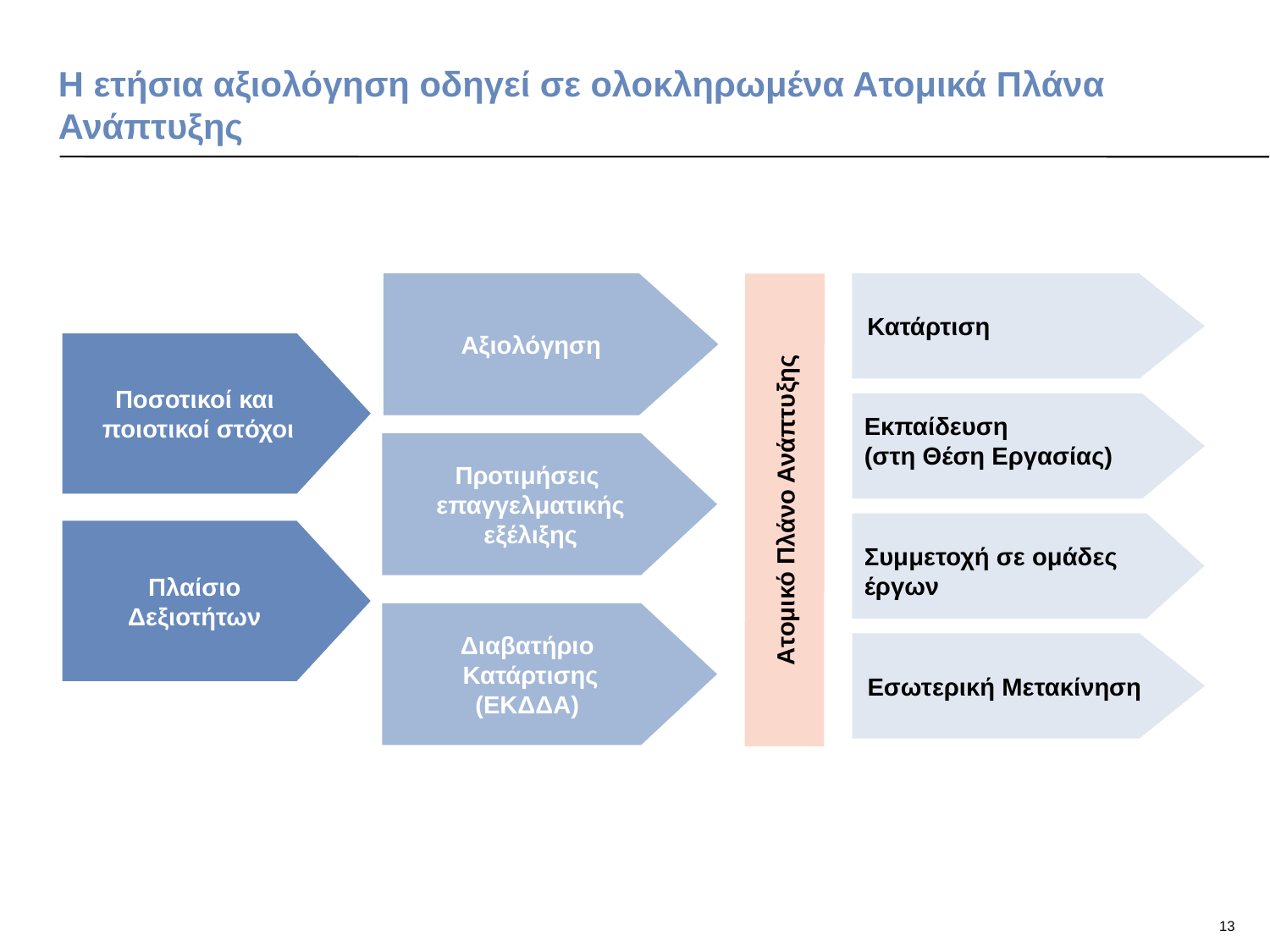

# Η ετήσια αξιολόγηση οδηγεί σε ολοκληρωμένα Ατομικά Πλάνα Ανάπτυξης
Αξιολόγηση
Κατάρτιση
Ατομικό Πλάνο Ανάπτυξης
Ποσοτικοί και
ποιοτικοί στόχοι

Εκπαίδευση
(στη Θέση Εργασίας)
Προτιμήσεις
επαγγελματικής
εξέλιξης

Πλαίσιο
Δεξιοτήτων
Συμμετοχή σε ομάδες
έργων
Διαβατήριο
Κατάρτισης
(ΕΚΔΔΑ)
Εσωτερική Μετακίνηση